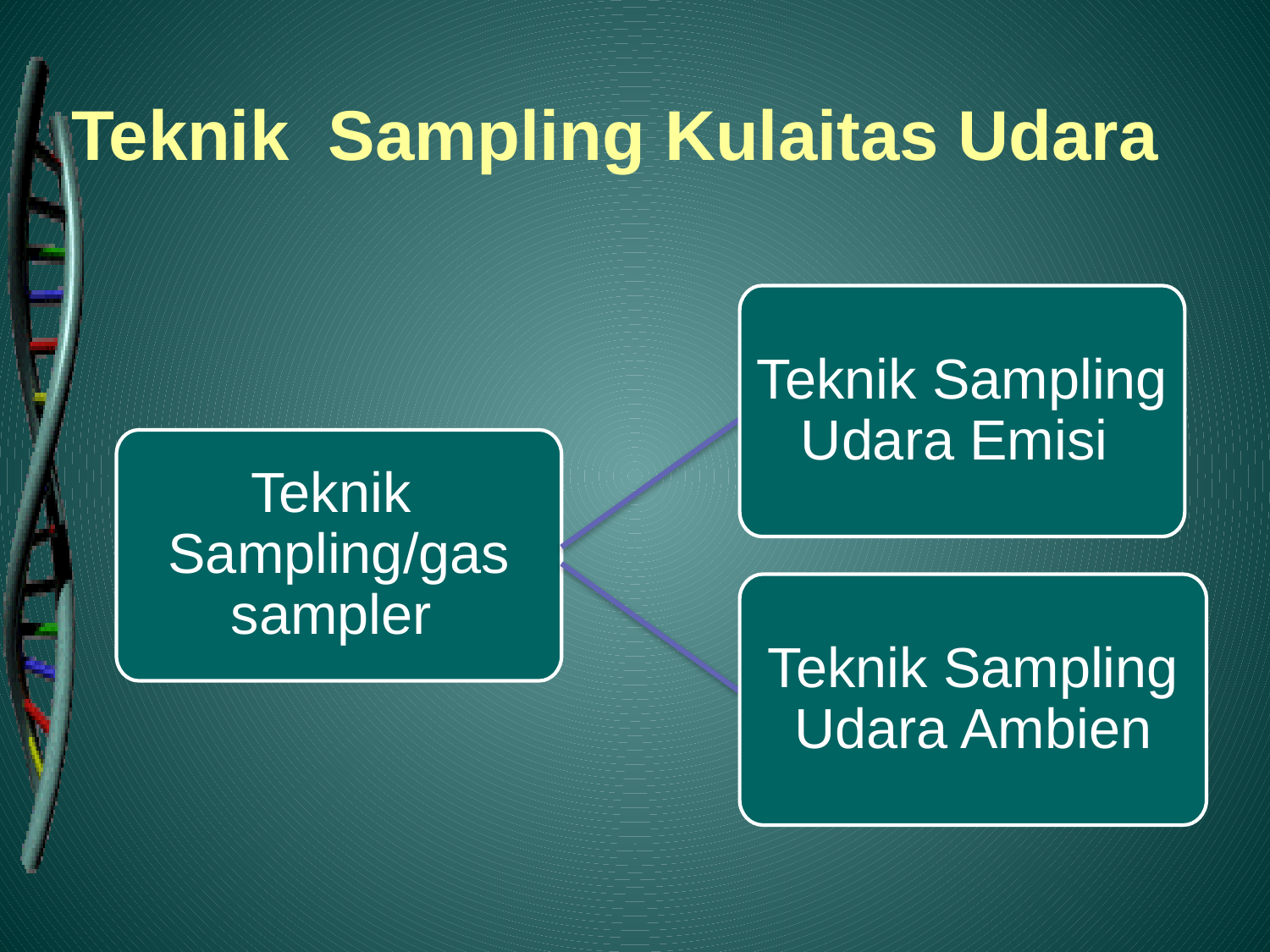

Teknik  Sampling Kulaitas Udara
Teknik Sampling Udara Emisi
Teknik  Sampling/gas sampler

Teknik Sampling Udara Ambien